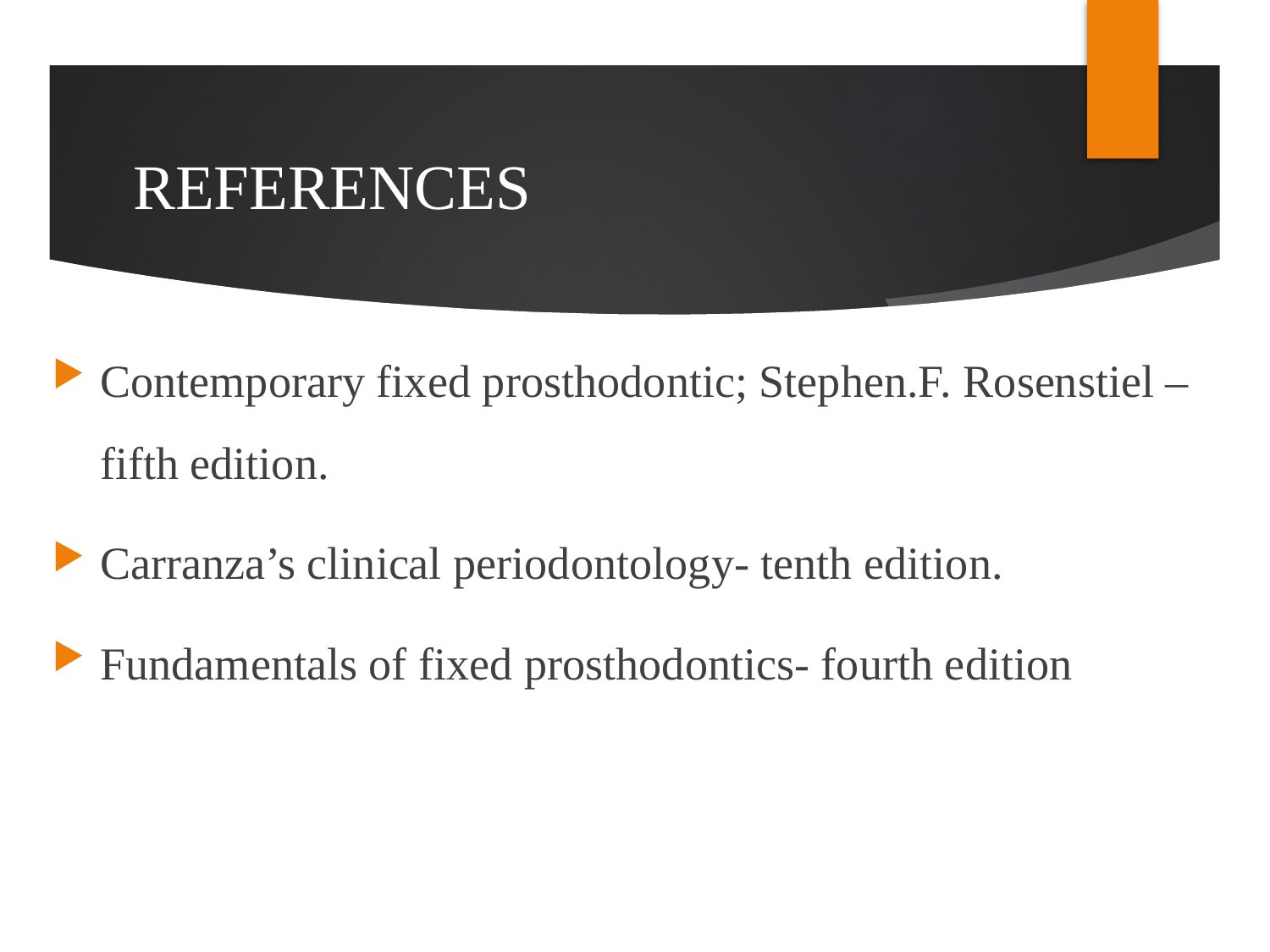

# REFERENCES
Contemporary fixed prosthodontic; Stephen.F. Rosenstiel –fifth edition.
Carranza’s clinical periodontology- tenth edition.
Fundamentals of fixed prosthodontics- fourth edition